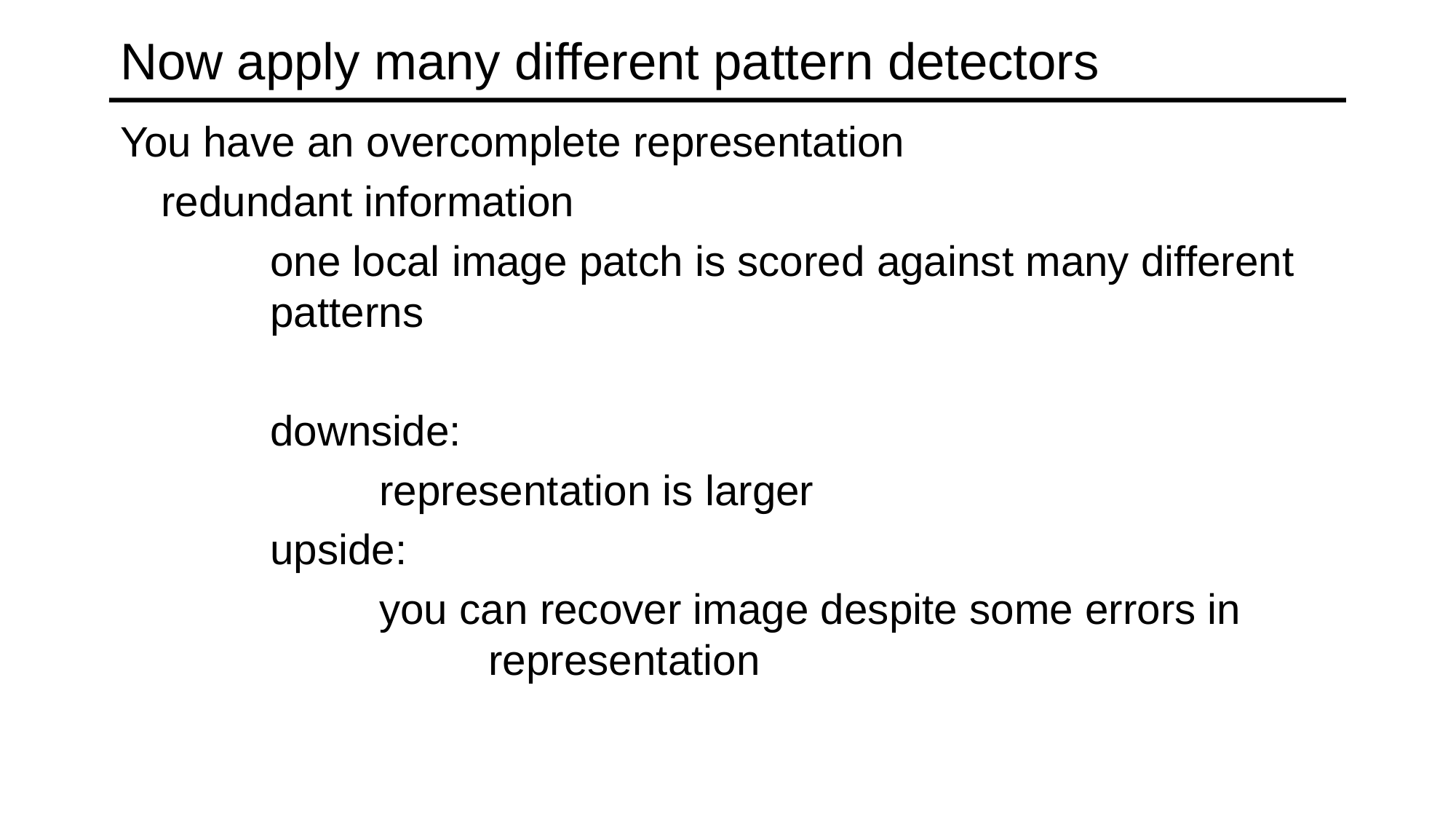

# Now apply many different pattern detectors
You have an overcomplete representation
	redundant information
		one local image patch is scored against many different 	patterns

		downside:
			representation is larger
		upside:
			you can recover image despite some errors in 			representation